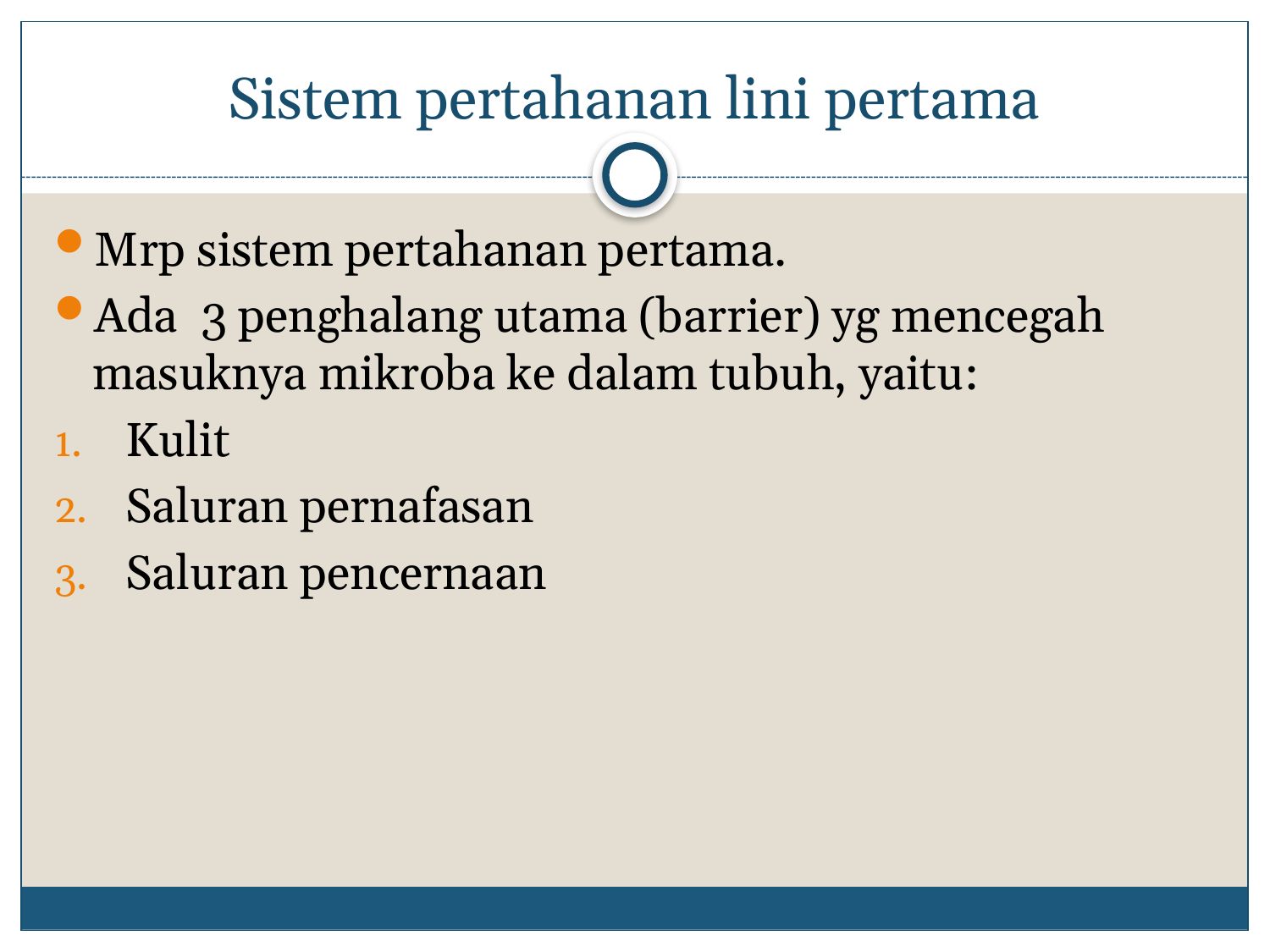

# Sistem pertahanan lini pertama
Mrp sistem pertahanan pertama.
Ada  3 penghalang utama (barrier) yg mencegah masuknya mikroba ke dalam tubuh, yaitu:
Kulit
Saluran pernafasan
Saluran pencernaan